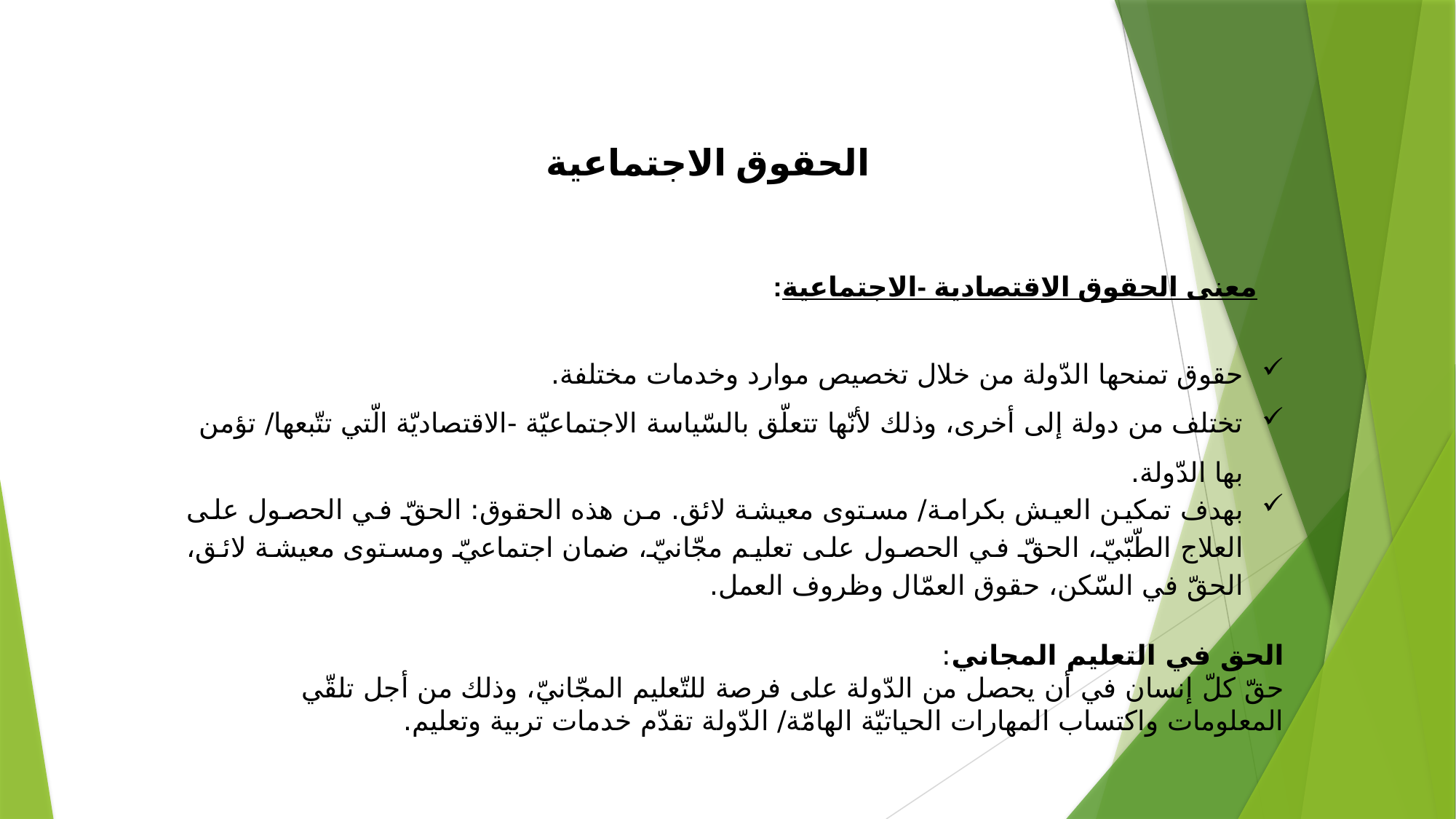

الحقوق الاجتماعية

معنى الحقوق الاقتصادية -الاجتماعية:

حقوق تمنحها الدّولة من خلال تخصيص موارد وخدمات مختلفة.
تختلف من دولة إلى أخرى، وذلك لأنّها تتعلّق بالسّياسة الاجتماعيّة -الاقتصاديّة الّتي تتّبعها/ تؤمن بها الدّولة.
بهدف تمكين العيش بكرامة/ مستوى معيشة لائق. من هذه الحقوق: الحقّ في الحصول على العلاج الطّبّيّ، الحقّ في الحصول على تعليم مجّانيّ، ضمان اجتماعيّ ومستوى معيشة لائق، الحقّ في السّكن، حقوق العمّال وظروف العمل.

الحق في التعليم المجاني:
حقّ كلّ إنسان في أن يحصل من الدّولة على فرصة للتّعليم المجّانيّ، وذلك من أجل تلقّي المعلومات واكتساب المهارات الحياتيّة الهامّة/ الدّولة تقدّم خدمات تربية وتعليم.